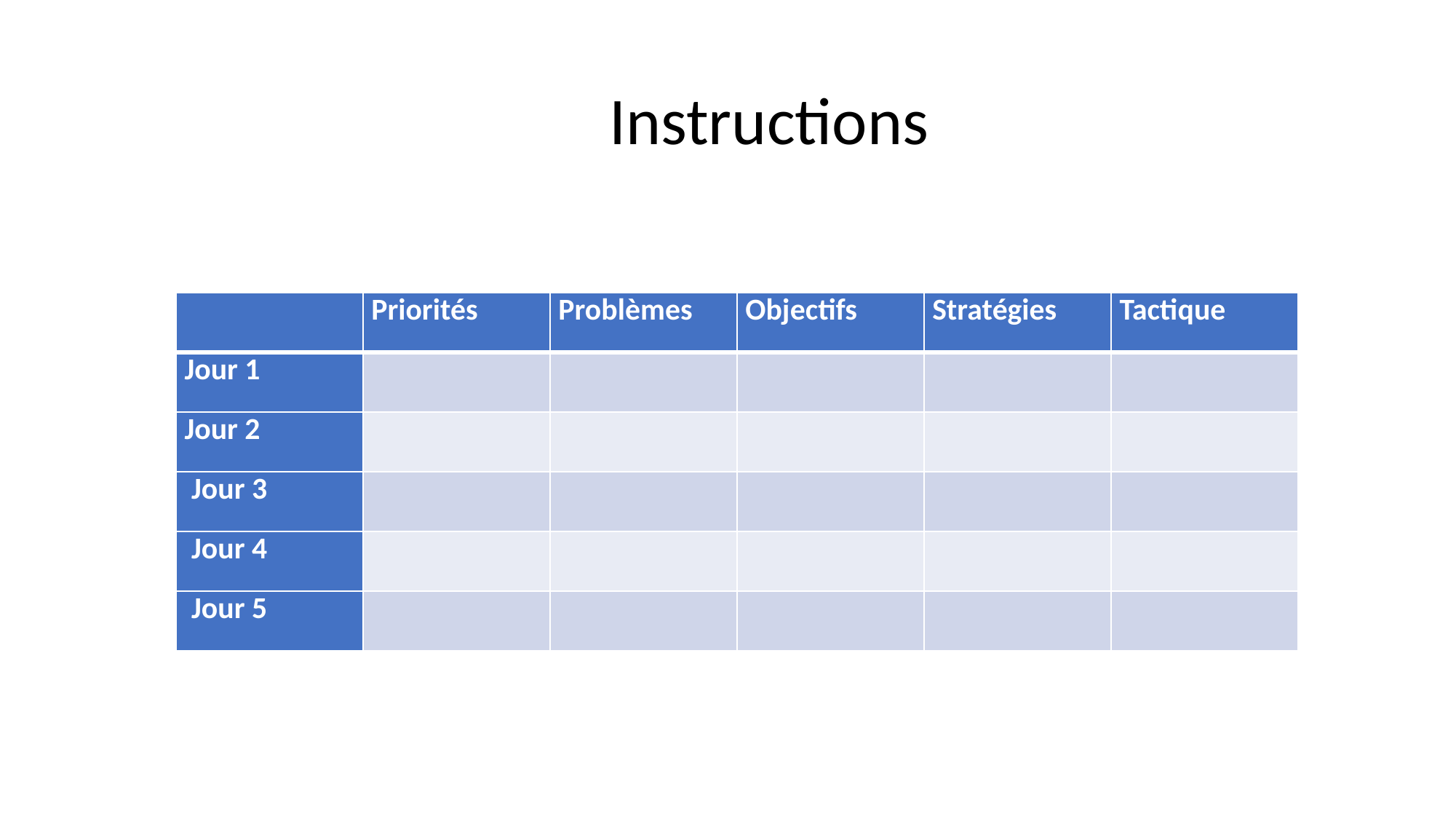

# Instructions
|  | Priorités | Problèmes | Objectifs | Stratégies | Tactique |
| --- | --- | --- | --- | --- | --- |
| Jour 1 |  |  |  |  |  |
| Jour 2 |  |  |  |  |  |
| Jour 3 |  |  |  |  |  |
| Jour 4 |  |  |  |  |  |
| Jour 5 |  |  |  |  |  |